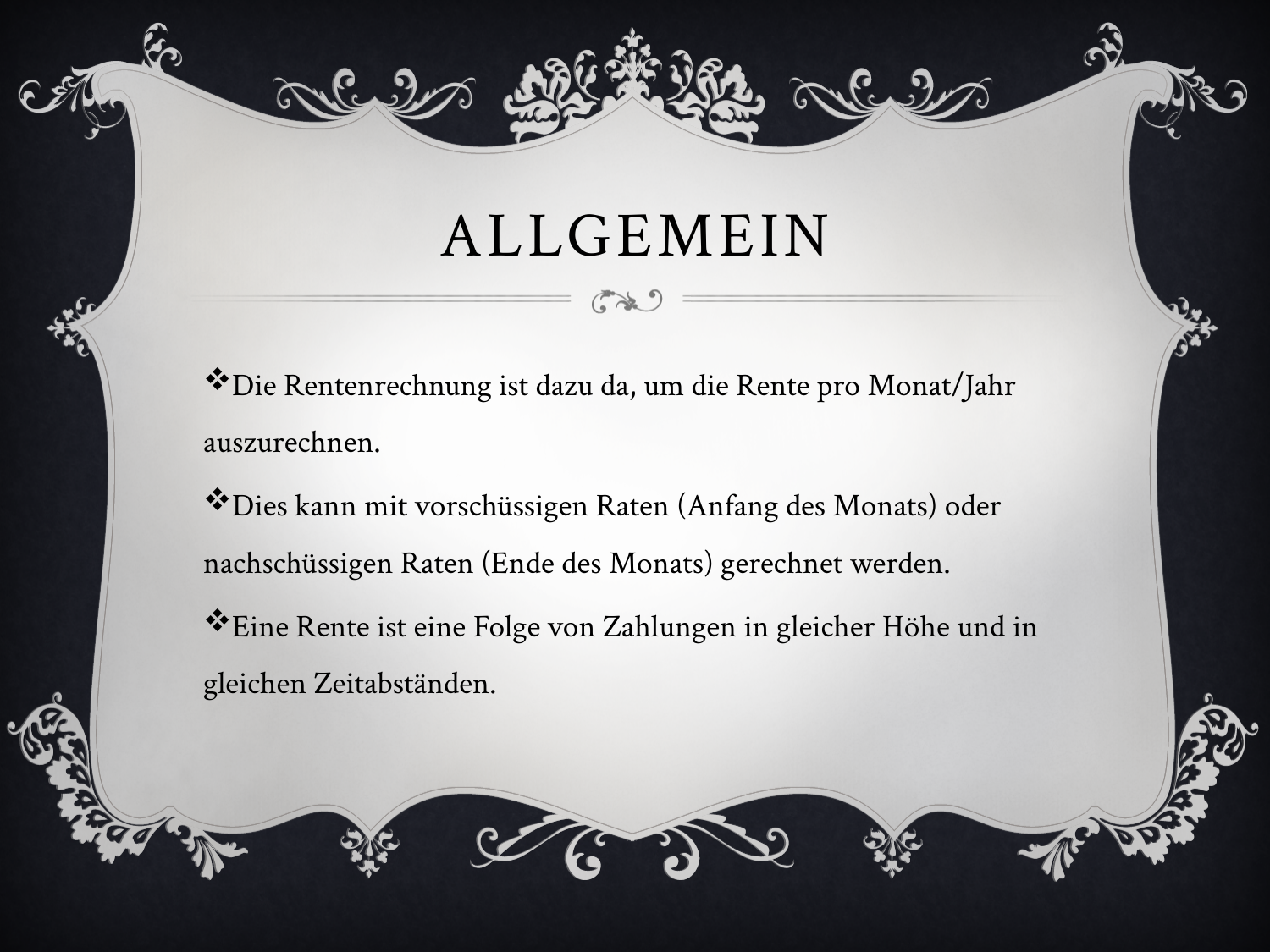

# Allgemein
Die Rentenrechnung ist dazu da, um die Rente pro Monat/Jahr auszurechnen.
Dies kann mit vorschüssigen Raten (Anfang des Monats) oder  nachschüssigen Raten (Ende des Monats) gerechnet werden.
Eine Rente ist eine Folge von Zahlungen in gleicher Höhe und in gleichen Zeitabständen.